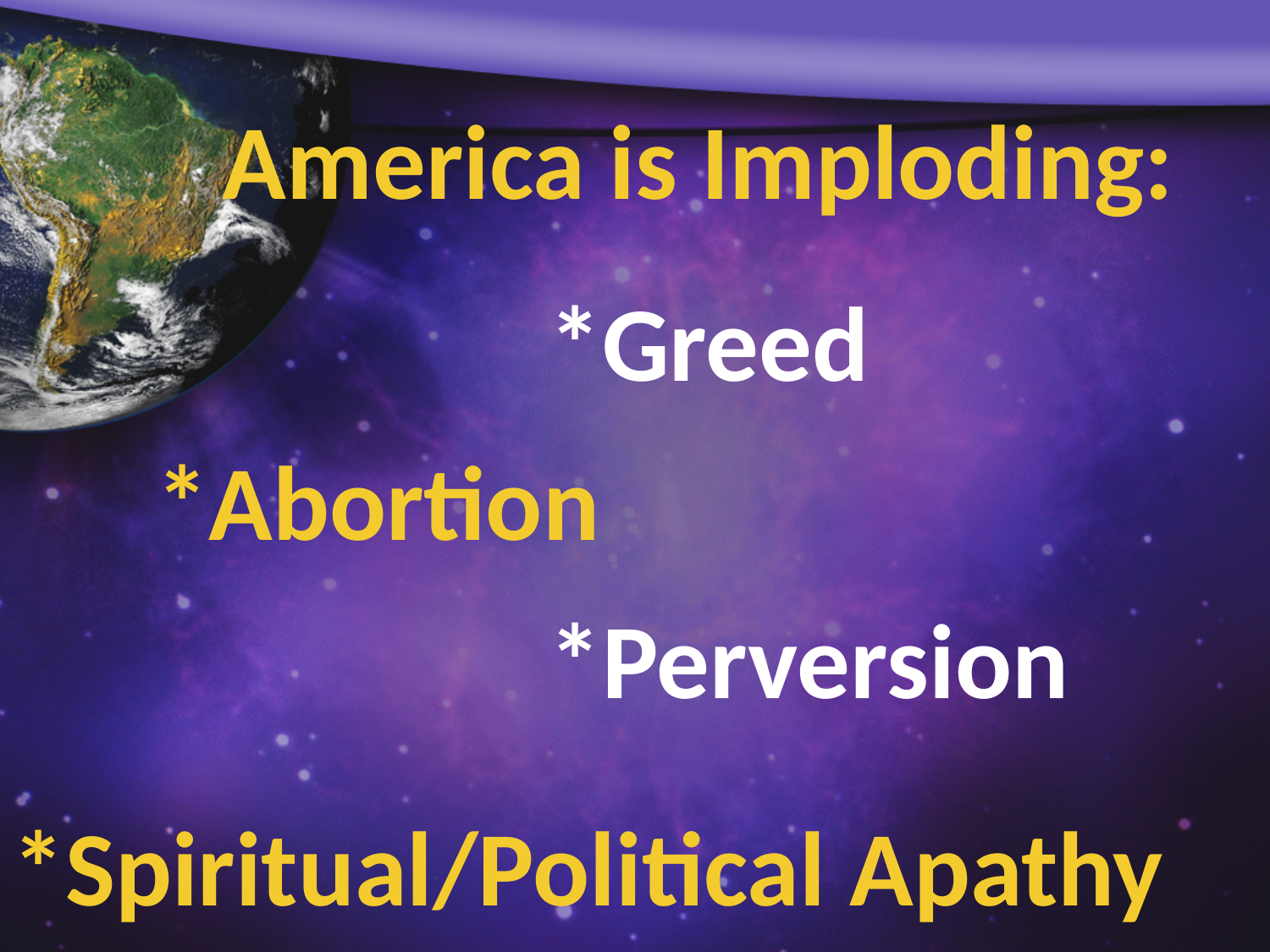

# America is Imploding:
*Greed
*Abortion
*Perversion
*Spiritual/Political Apathy